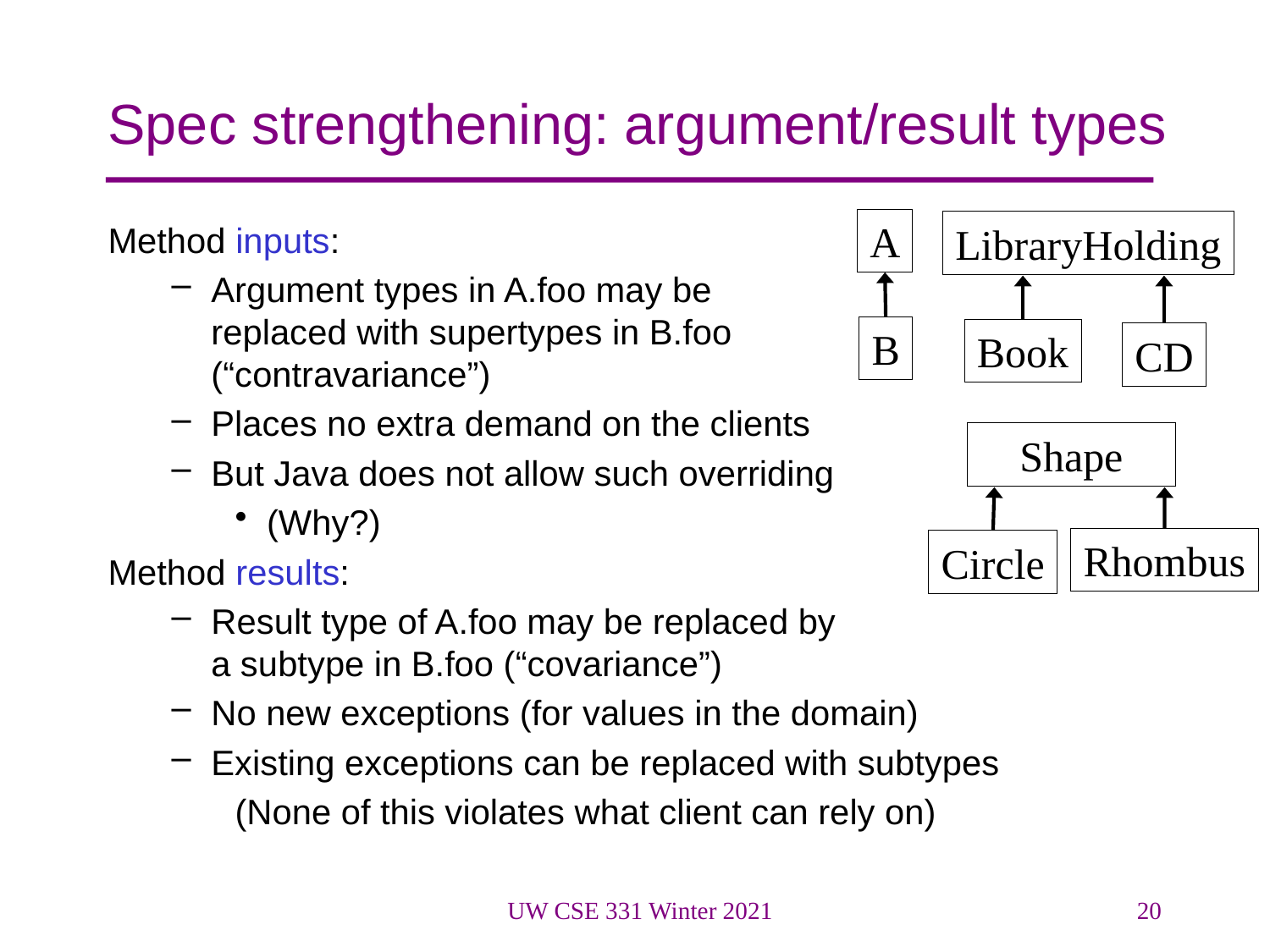

# Spec strengthening: argument/result types
A
B
Method inputs:
Argument types in A.foo may be
replaced with supertypes in B.foo
(“contravariance”)
Places no extra demand on the clients
But Java does not allow such overriding
(Why?)
Method results:
Result type of A.foo may be replaced by
a subtype in B.foo (“covariance”)
No new exceptions (for values in the domain)
Existing exceptions can be replaced with subtypes
   	(None of this violates what client can rely on)
LibraryHolding
Book
CD
Shape
Rhombus
Circle
UW CSE 331 Winter 2021
20